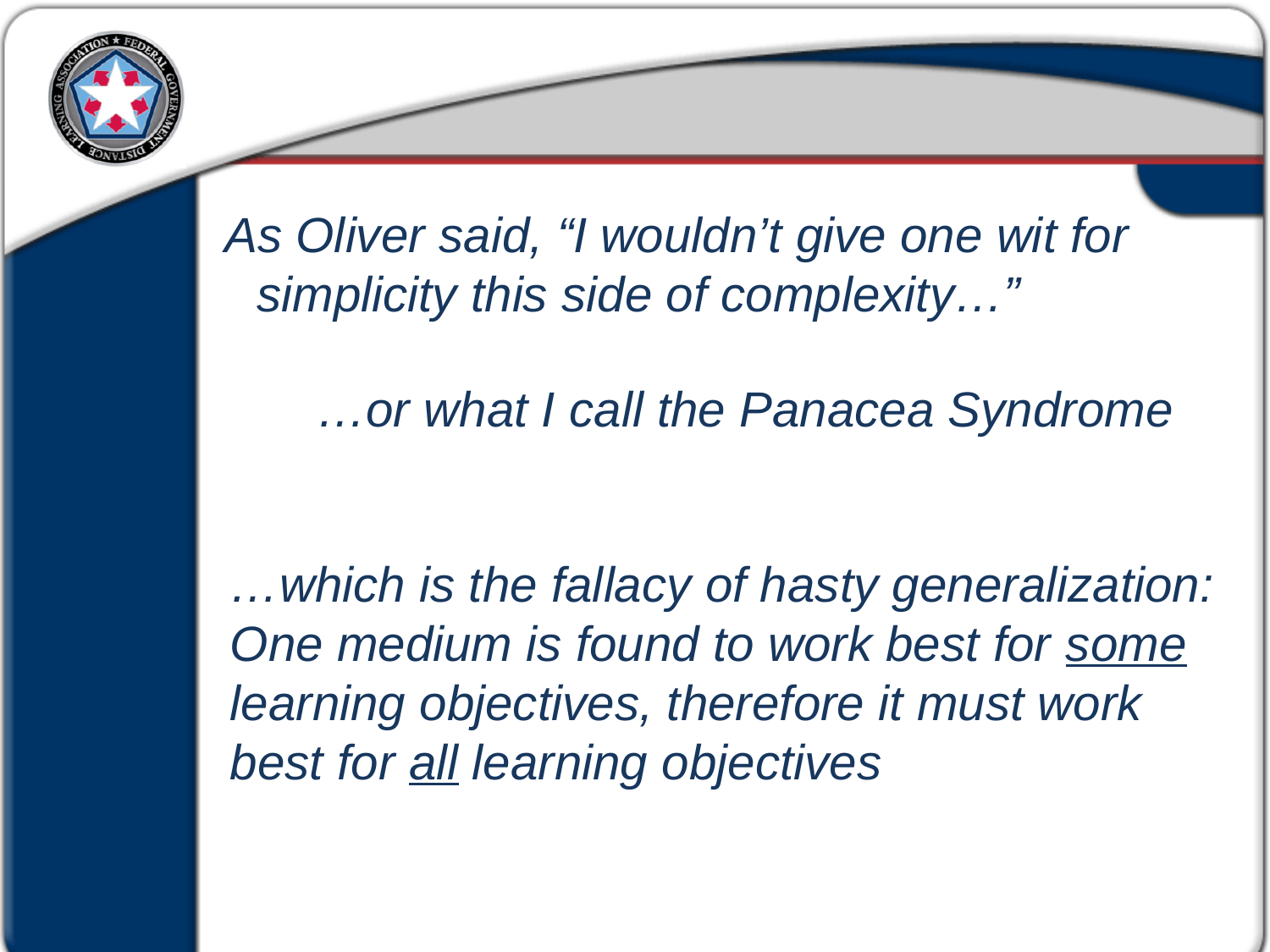

As Oliver said, “I wouldn’t give one wit for simplicity this side of complexity…”
 …or what I call the Panacea Syndrome
…which is the fallacy of hasty generalization: One medium is found to work best for some learning objectives, therefore it must work best for all learning objectives

Guiding Principles